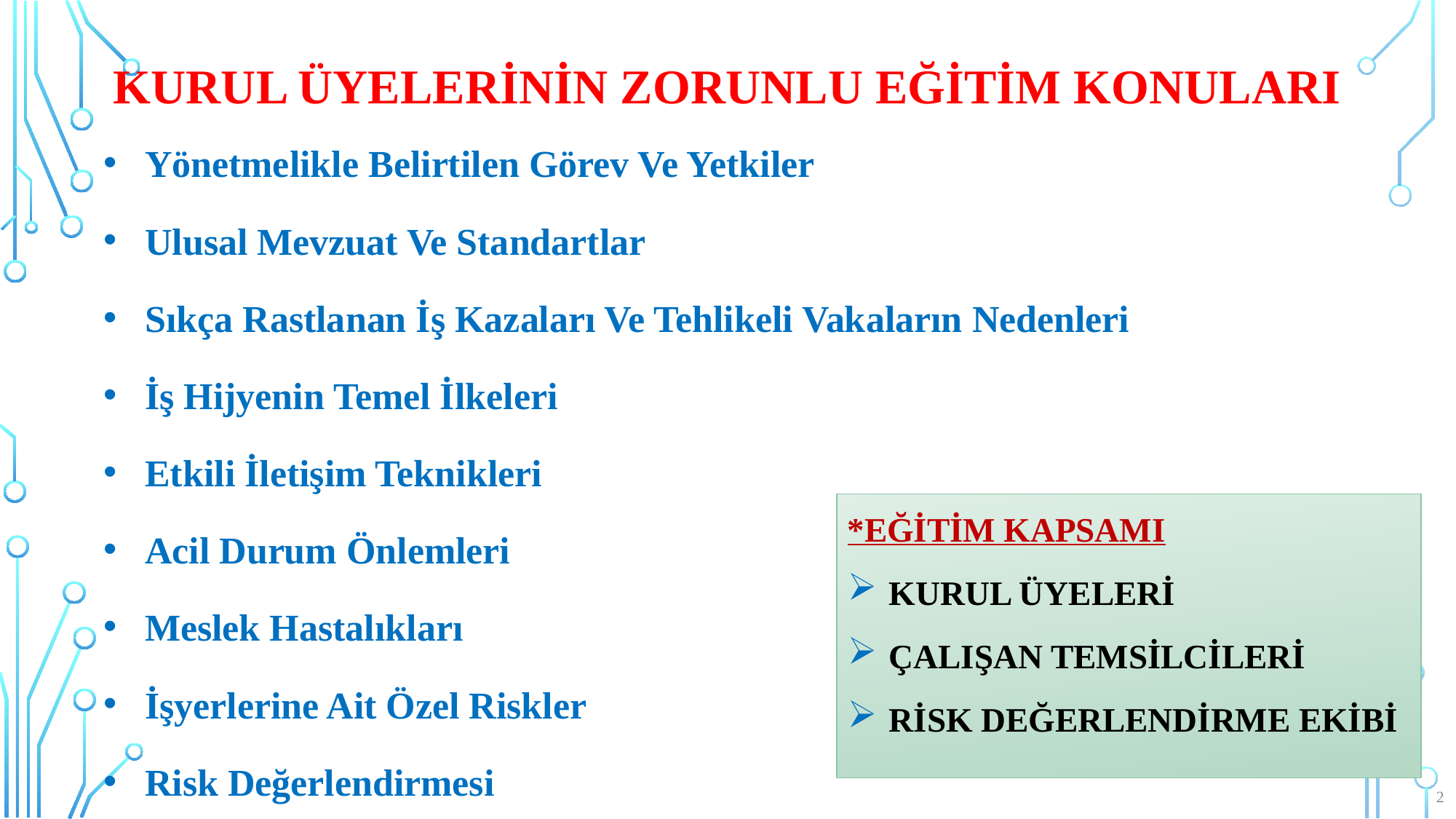

# Kurul üyelerinin zorunlu eğitim konuları
Yönetmelikle Belirtilen Görev Ve Yetkiler
Ulusal Mevzuat Ve Standartlar
Sıkça Rastlanan İş Kazaları Ve Tehlikeli Vakaların Nedenleri
İş Hijyenin Temel İlkeleri
Etkili İletişim Teknikleri
Acil Durum Önlemleri
Meslek Hastalıkları
İşyerlerine Ait Özel Riskler
Risk Değerlendirmesi
*EĞİTİM KAPSAMI
KURUL ÜYELERİ
ÇALIŞAN TEMSİLCİLERİ
RİSK DEĞERLENDİRME EKİBİ
2